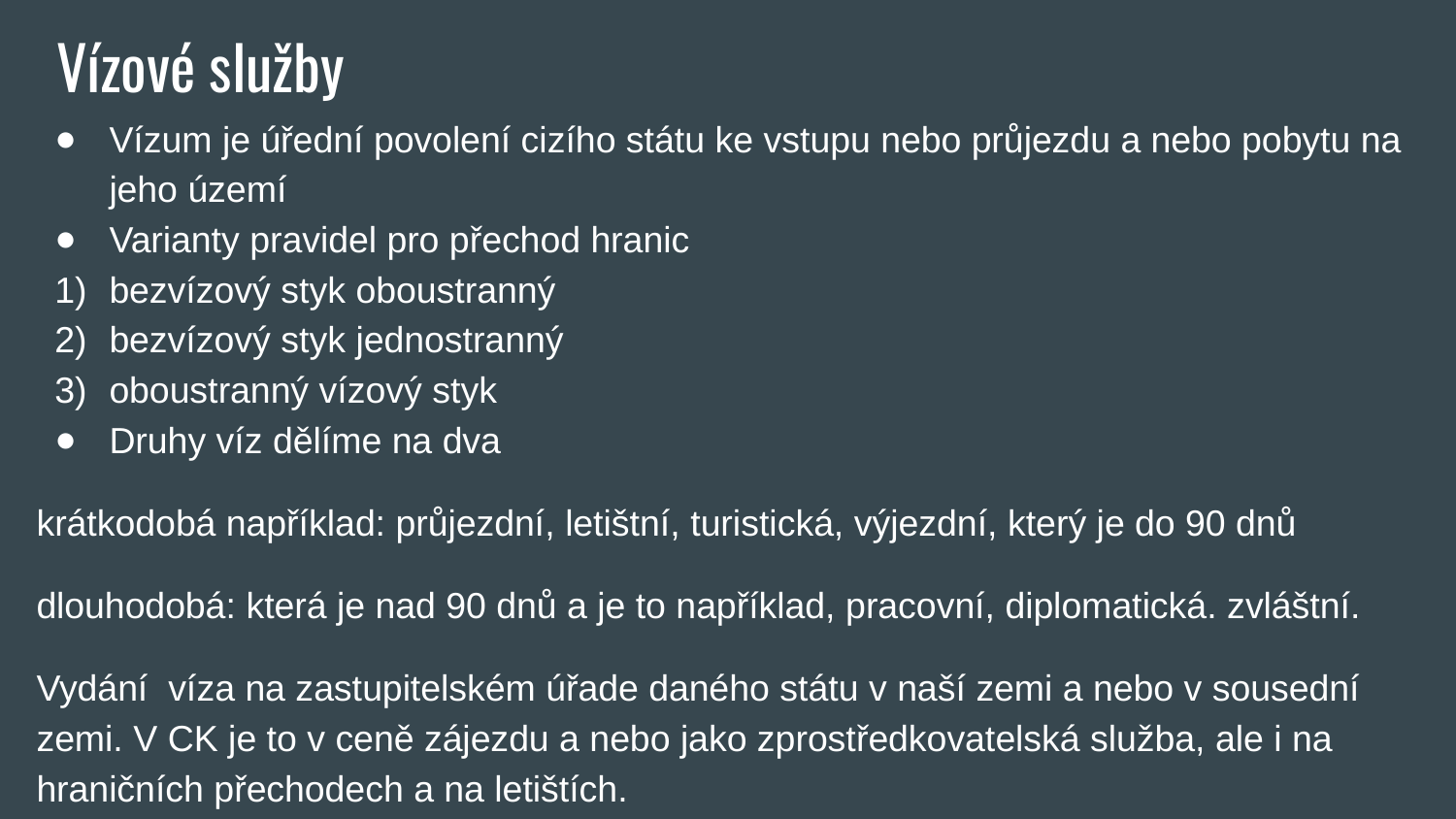

# Vízové služby
Vízum je úřední povolení cizího státu ke vstupu nebo průjezdu a nebo pobytu na jeho území
Varianty pravidel pro přechod hranic
bezvízový styk oboustranný
bezvízový styk jednostranný
oboustranný vízový styk
Druhy víz dělíme na dva
krátkodobá například: průjezdní, letištní, turistická, výjezdní, který je do 90 dnů
dlouhodobá: která je nad 90 dnů a je to například, pracovní, diplomatická. zvláštní.
Vydání  víza na zastupitelském úřade daného státu v naší zemi a nebo v sousední zemi. V CK je to v ceně zájezdu a nebo jako zprostředkovatelská služba, ale i na hraničních přechodech a na letištích.